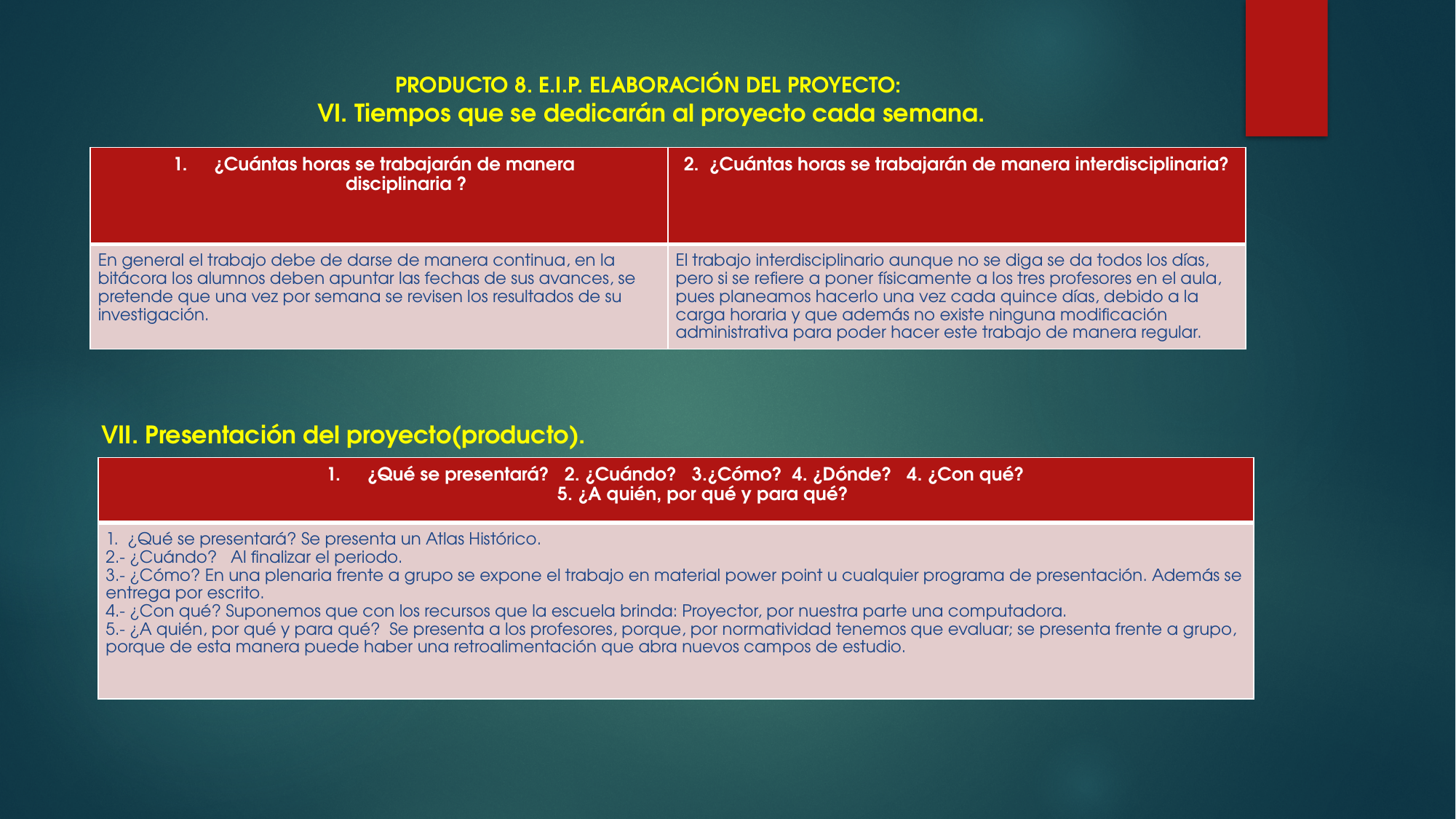

# PRODUCTO 8. E.I.P. ELABORACIÓN DEL PROYECTO: VI. Tiempos que se dedicarán al proyecto cada semana.
| ¿Cuántas horas se trabajarán de manera disciplinaria ? | 2. ¿Cuántas horas se trabajarán de manera interdisciplinaria? |
| --- | --- |
| En general el trabajo debe de darse de manera continua, en la bitácora los alumnos deben apuntar las fechas de sus avances, se pretende que una vez por semana se revisen los resultados de su investigación. | El trabajo interdisciplinario aunque no se diga se da todos los días, pero si se refiere a poner físicamente a los tres profesores en el aula, pues planeamos hacerlo una vez cada quince días, debido a la carga horaria y que además no existe ninguna modificación administrativa para poder hacer este trabajo de manera regular. |

VII. Presentación del proyecto(producto).

| ¿Qué se presentará? 2. ¿Cuándo? 3.¿Cómo? 4. ¿Dónde? 4. ¿Con qué? 5. ¿A quién, por qué y para qué? |
| --- |
| 1. ¿Qué se presentará? Se presenta un Atlas Histórico. 2.- ¿Cuándo? Al finalizar el periodo. 3.- ¿Cómo? En una plenaria frente a grupo se expone el trabajo en material power point u cualquier programa de presentación. Además se entrega por escrito. 4.- ¿Con qué? Suponemos que con los recursos que la escuela brinda: Proyector, por nuestra parte una computadora. 5.- ¿A quién, por qué y para qué? Se presenta a los profesores, porque, por normatividad tenemos que evaluar; se presenta frente a grupo, porque de esta manera puede haber una retroalimentación que abra nuevos campos de estudio. |